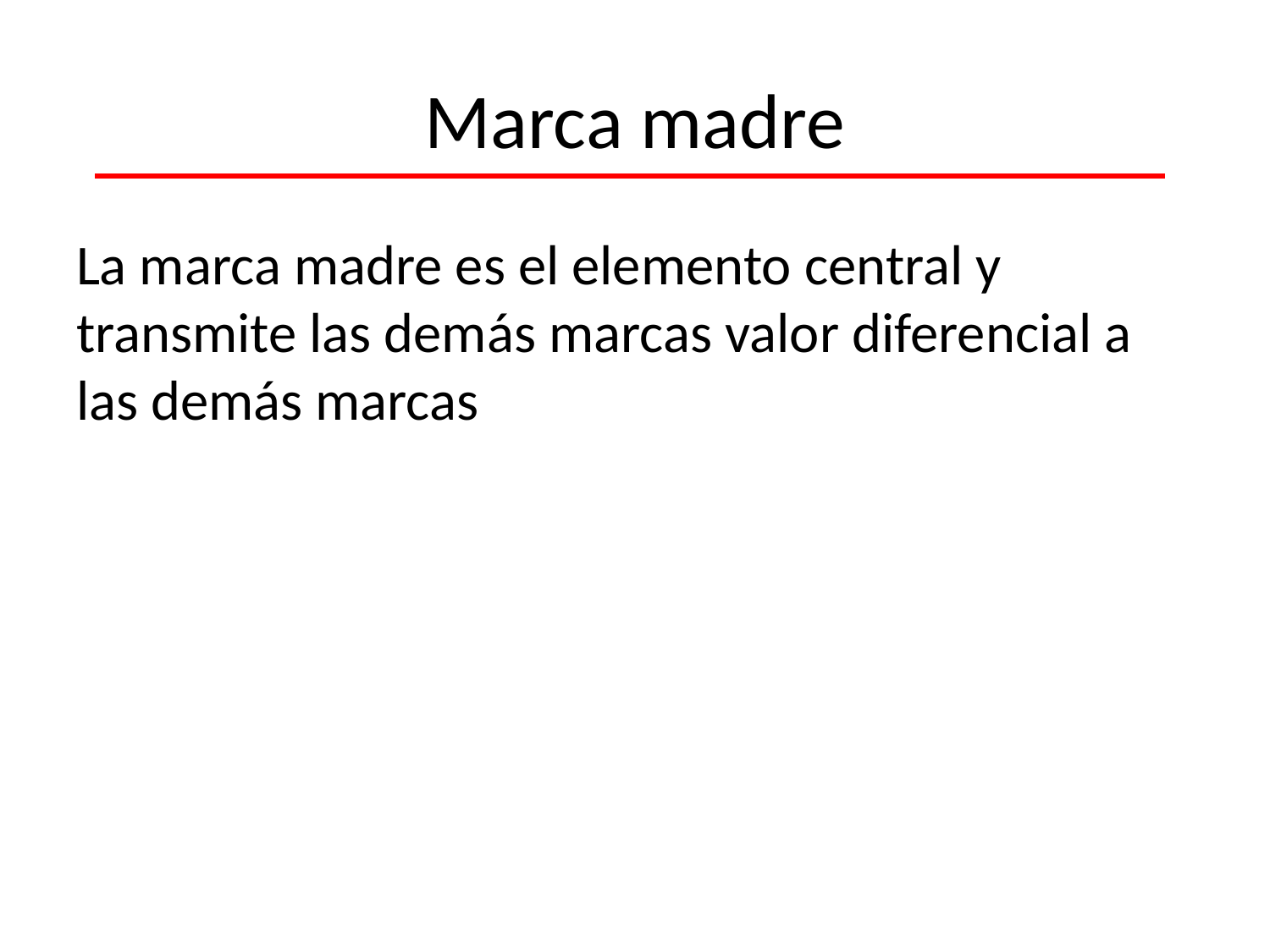

# Marca madre
La marca madre es el elemento central y transmite las demás marcas valor diferencial a las demás marcas